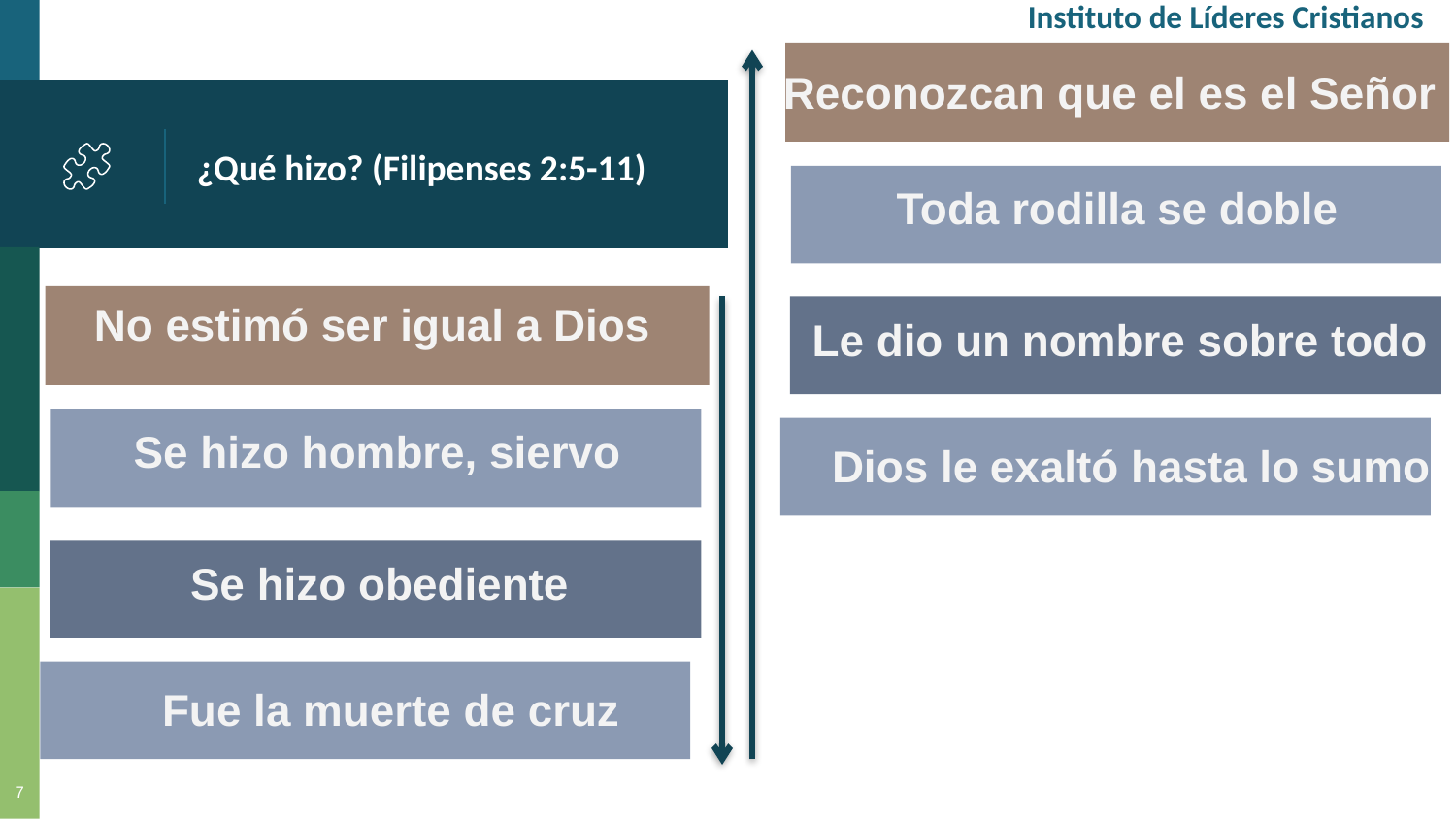

Instituto de Líderes Cristianos

Reconozcan que el es el Señor
# ¿Qué hizo? (Filipenses 2:5-11)

Toda rodilla se doble

No estimó ser igual a Dios

Le dio un nombre sobre todo
Se hizo hombre, siervo

Dios le exaltó hasta lo sumo

Se hizo obediente

Fue la muerte de cruz
7